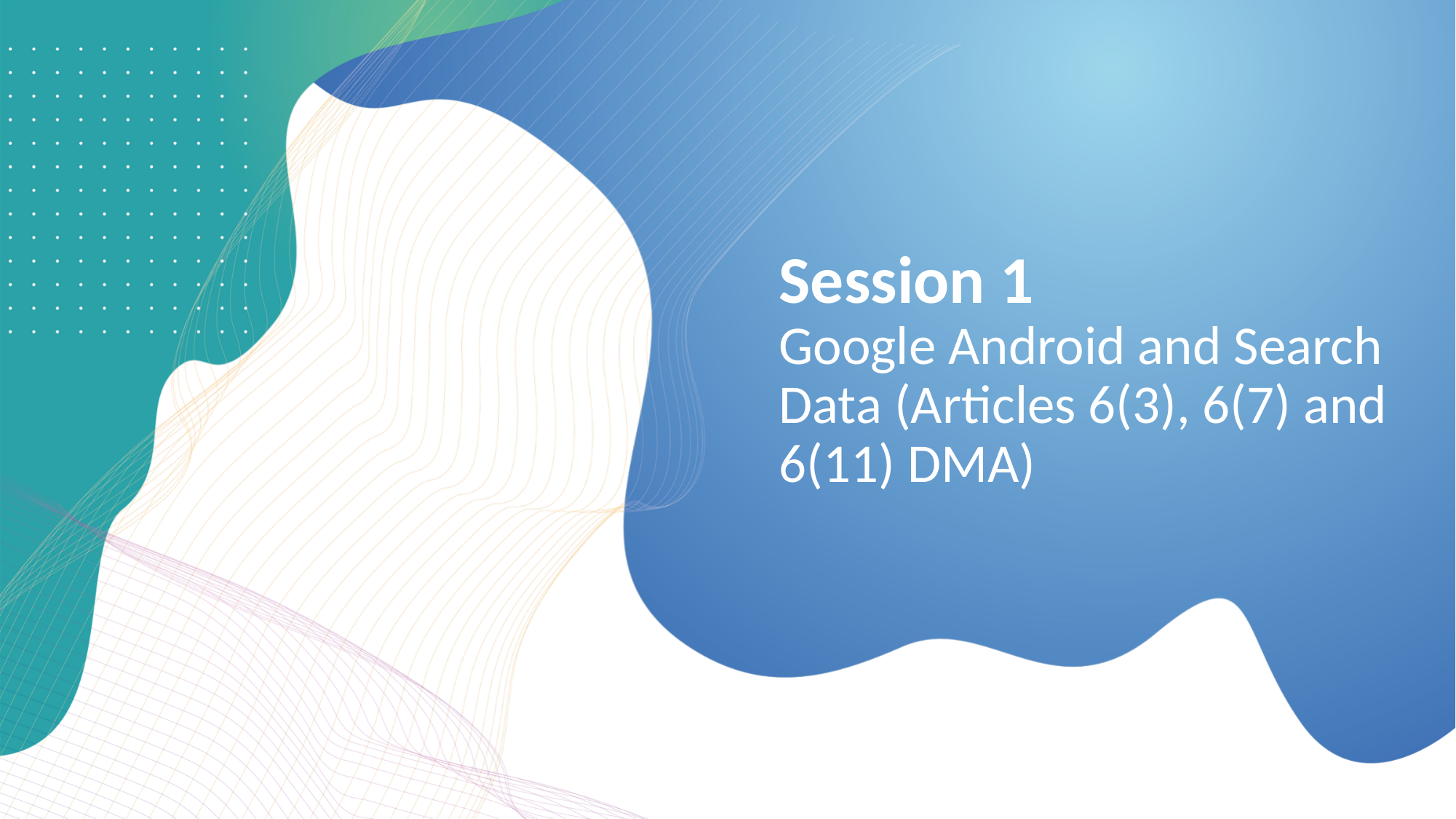

Session 1
Google Android and Search Data (Articles 6(3), 6(7) and 6(11) DMA)